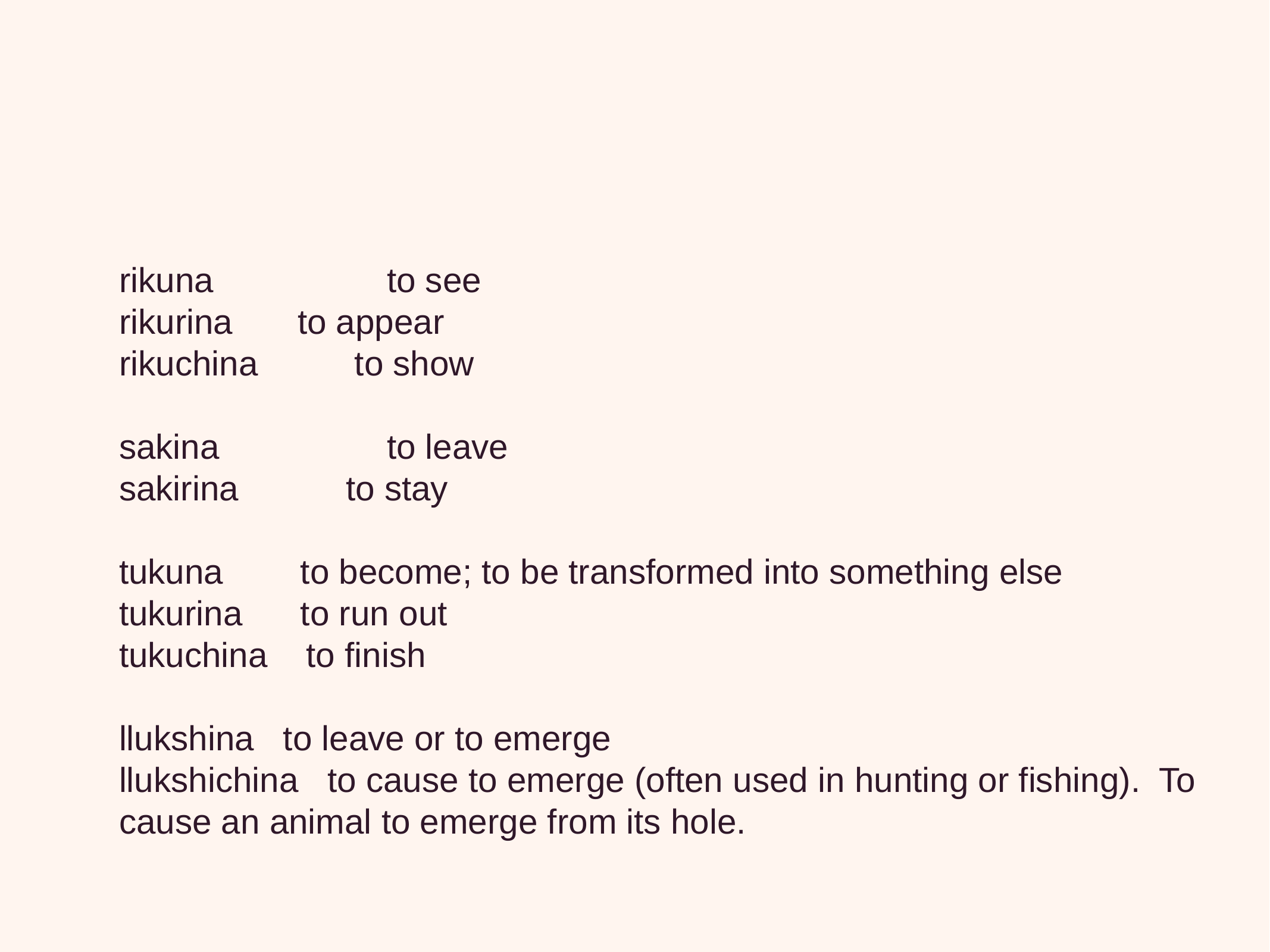

rikuna		to see
rikurina	to appear
rikuchina          to show

sakina		to leave
sakirina	     to stay

tukuna        to become; to be transformed into something else
tukurina      to run out
tukuchina    to finish

llukshina   to leave or to emerge
llukshichina   to cause to emerge (often used in hunting or fishing).  To cause an animal to emerge from its hole.